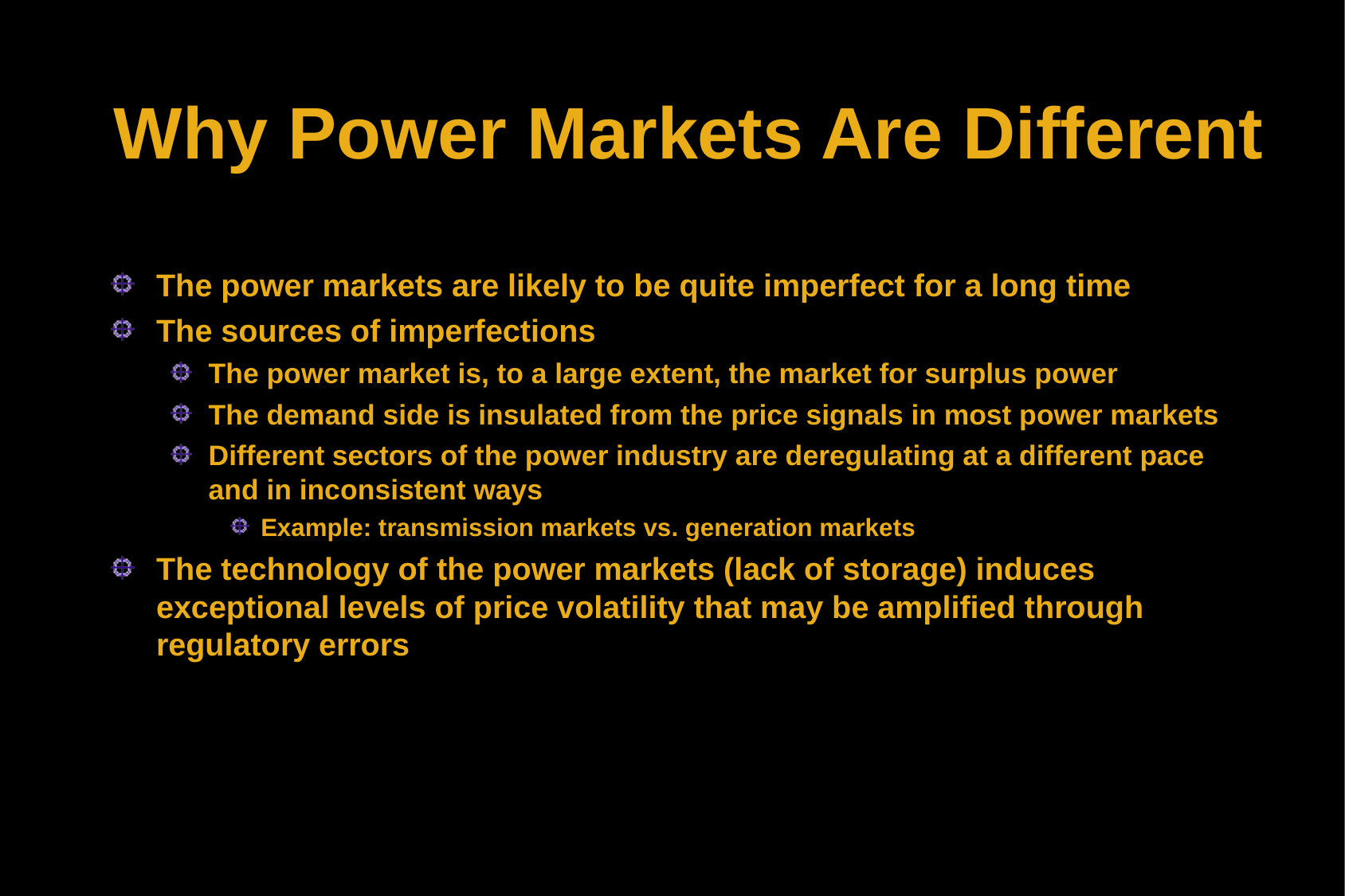

# Why Power Markets Are Different
The power markets are likely to be quite imperfect for a long time
The sources of imperfections
The power market is, to a large extent, the market for surplus power
The demand side is insulated from the price signals in most power markets
Different sectors of the power industry are deregulating at a different pace and in inconsistent ways
Example: transmission markets vs. generation markets
The technology of the power markets (lack of storage) induces exceptional levels of price volatility that may be amplified through regulatory errors